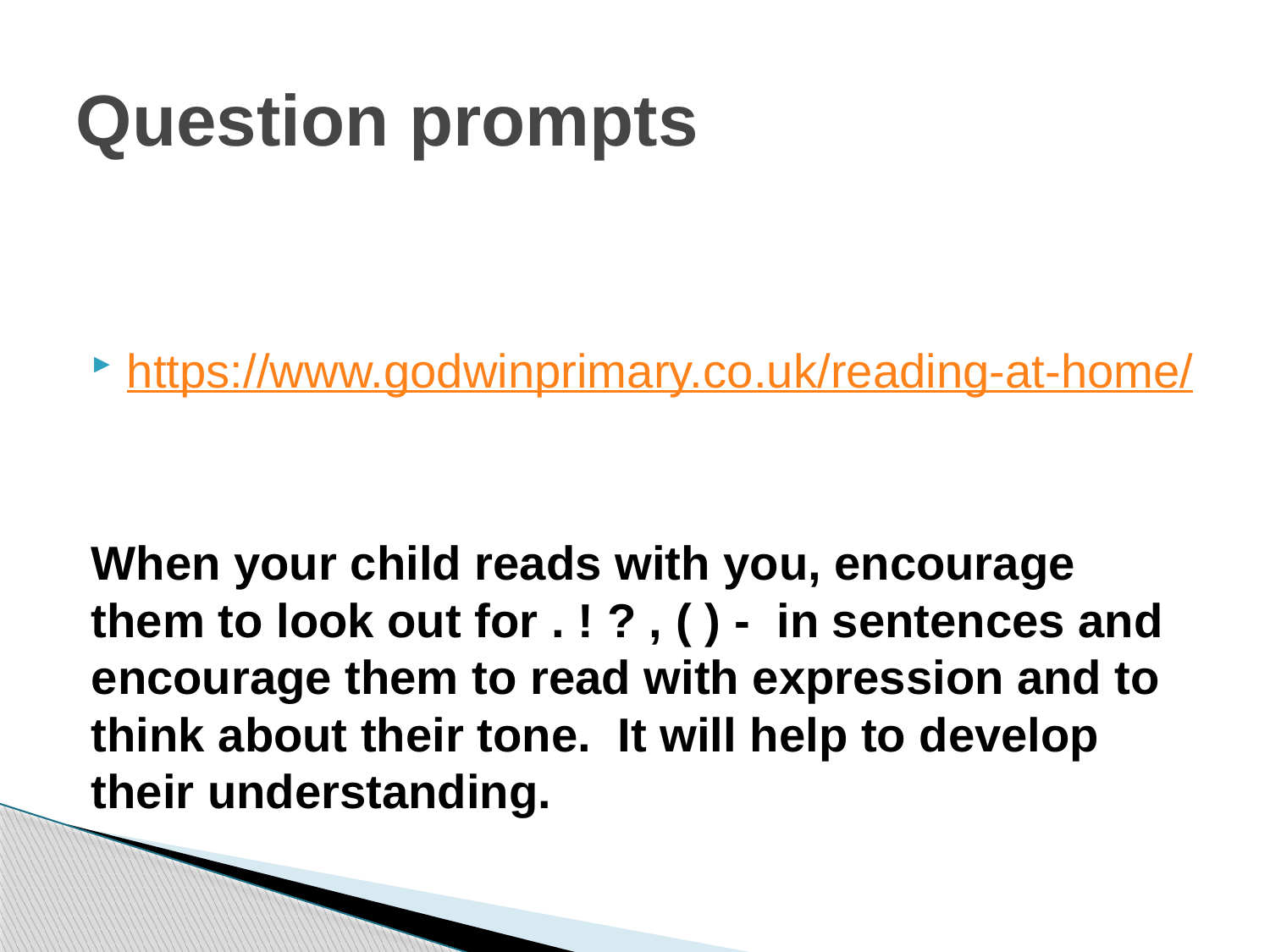

# Question prompts

https://www.godwinprimary.co.uk/reading-at-home/

When your child reads with you, encourage them to look out for . ! ? , ( ) -  in sentences and encourage them to read with expression and to think about their tone.  It will help to develop their understanding.